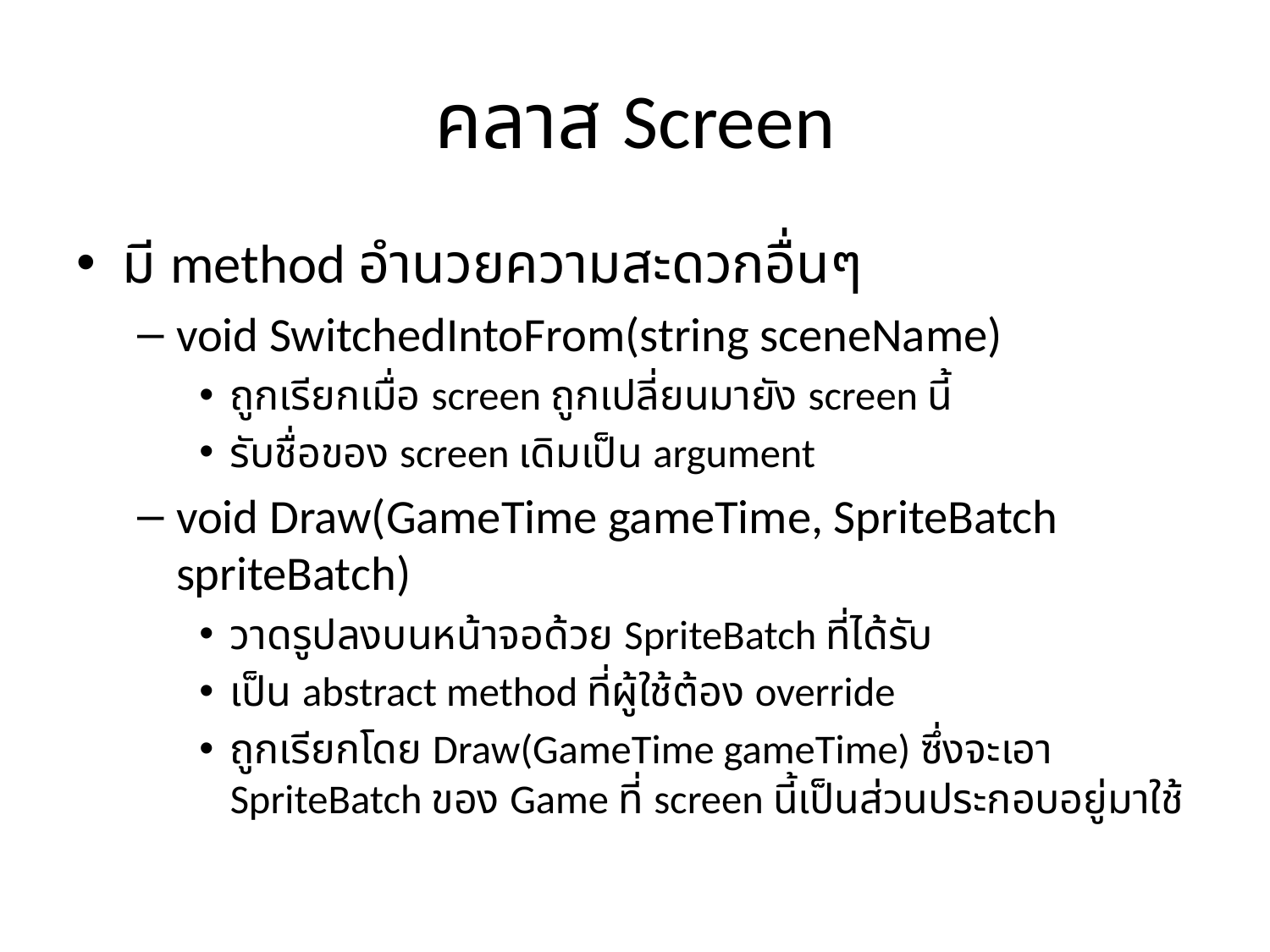

# คลาส Screen
มี method อำนวยความสะดวกอื่นๆ
void SwitchedIntoFrom(string sceneName)
ถูกเรียกเมื่อ screen ถูกเปลี่ยนมายัง screen นี้
รับชื่อของ screen เดิมเป็น argument
void Draw(GameTime gameTime, SpriteBatch spriteBatch)
วาดรูปลงบนหน้าจอด้วย SpriteBatch ที่ได้รับ
เป็น abstract method ที่ผู้ใช้ต้อง override
ถูกเรียกโดย Draw(GameTime gameTime) ซึ่งจะเอา SpriteBatch ของ Game ที่ screen นี้เป็นส่วนประกอบอยู่มาใช้